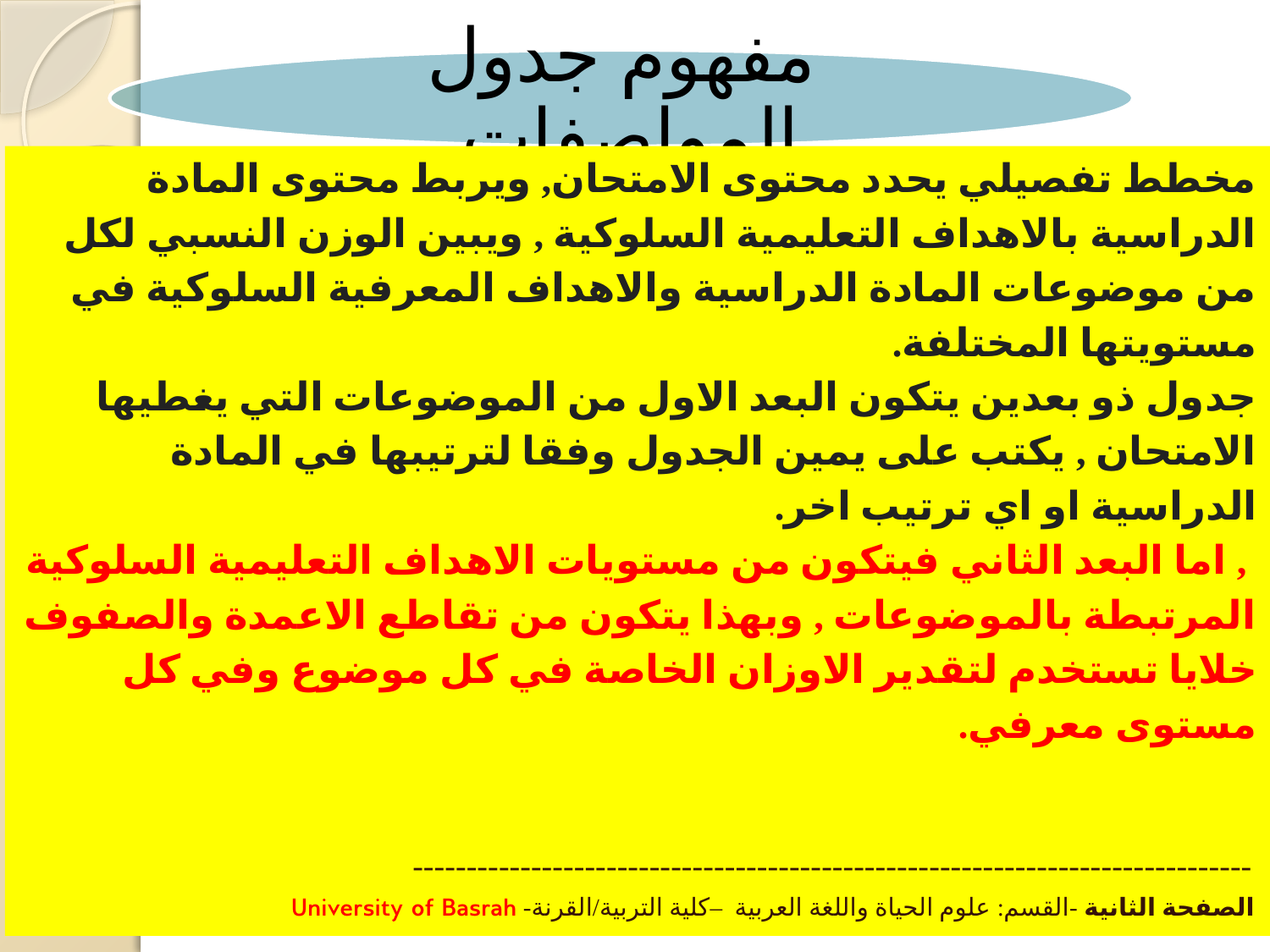

مفهوم جدول المواصفات
مخطط تفصيلي يحدد محتوى الامتحان, ويربط محتوى المادة الدراسية بالاهداف التعليمية السلوكية , ويبين الوزن النسبي لكل من موضوعات المادة الدراسية والاهداف المعرفية السلوكية في مستويتها المختلفة.
جدول ذو بعدين يتكون البعد الاول من الموضوعات التي يغطيها الامتحان , يكتب على يمين الجدول وفقا لترتيبها في المادة الدراسية او اي ترتيب اخر.
 , اما البعد الثاني فيتكون من مستويات الاهداف التعليمية السلوكية المرتبطة بالموضوعات , وبهذا يتكون من تقاطع الاعمدة والصفوف خلايا تستخدم لتقدير الاوزان الخاصة في كل موضوع وفي كل مستوى معرفي.

------------------------------------------------------------------------------
الصفحة الثانية -القسم: علوم الحياة واللغة العربية  –كلية التربية/القرنة- University of Basrah